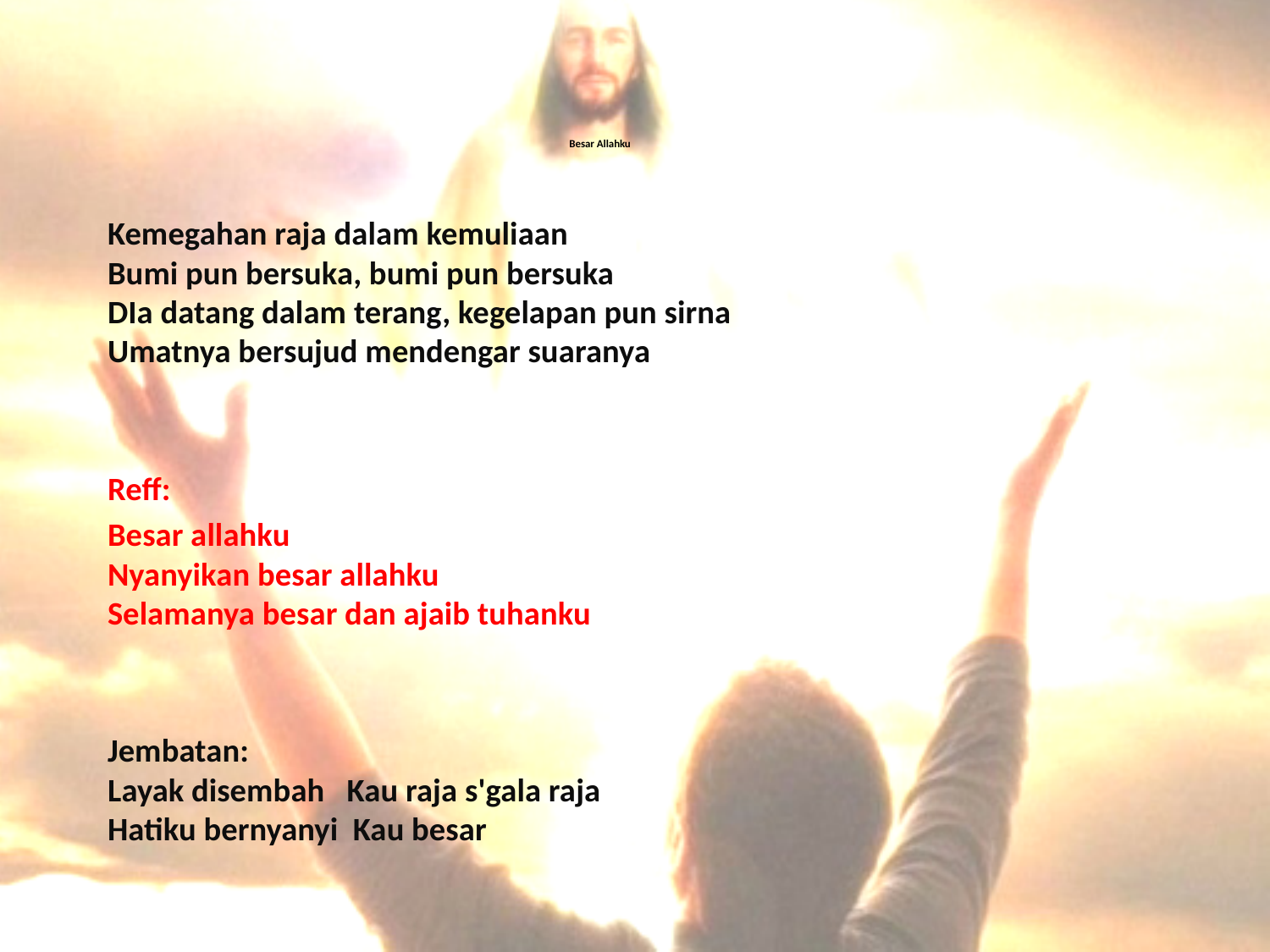

# Besar Allahku
Kemegahan raja dalam kemuliaan
Bumi pun bersuka, bumi pun bersuka
DIa datang dalam terang, kegelapan pun sirna
Umatnya bersujud mendengar suaranya

Reff:
Besar allahku
Nyanyikan besar allahku
Selamanya besar dan ajaib tuhanku

Jembatan:
Layak disembah   Kau raja s'gala raja
Hatiku bernyanyi  Kau besar